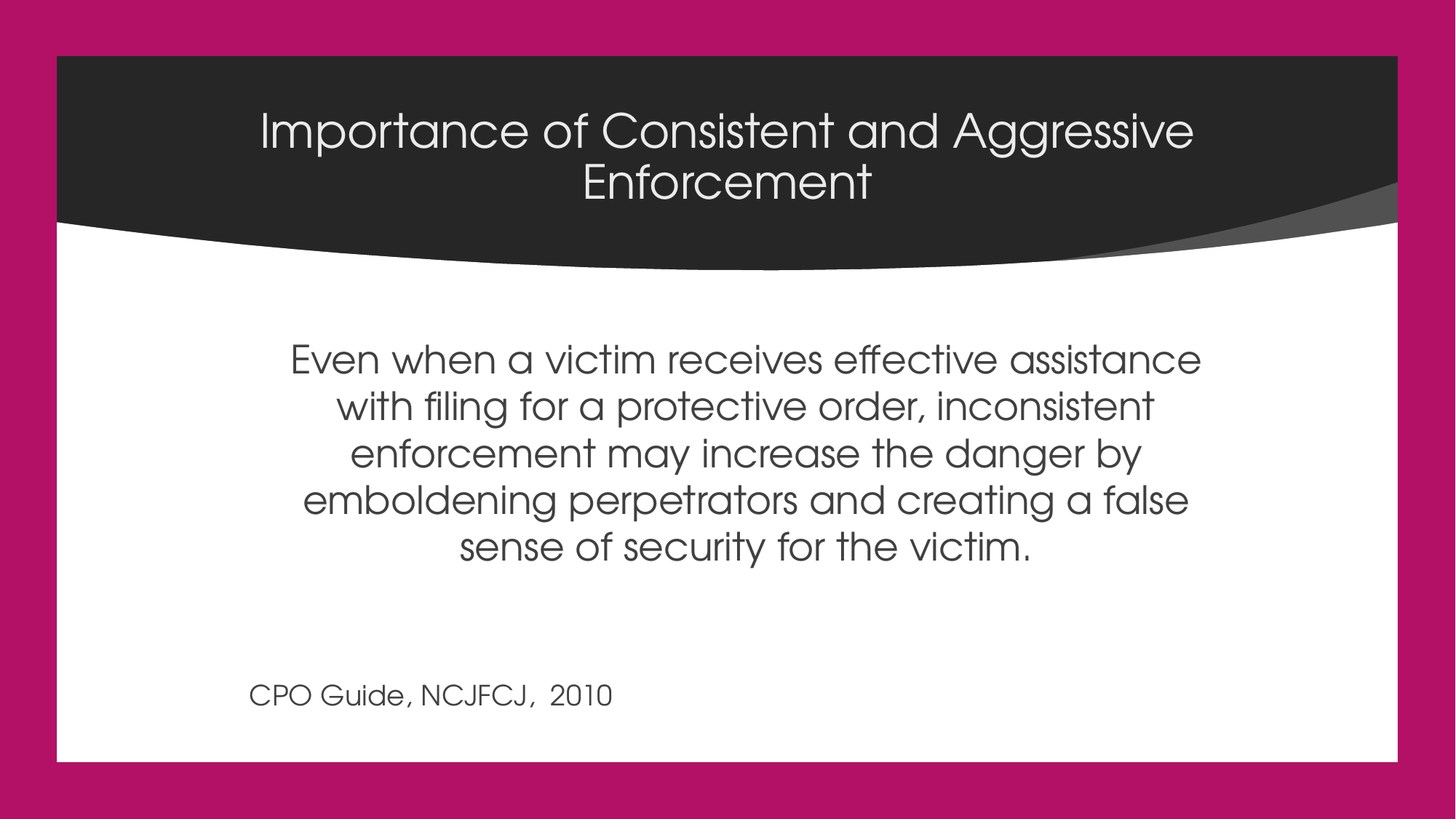

# Importance of Consistent and Aggressive Enforcement

	Even when a victim receives effective assistance with filing for a protective order, inconsistent enforcement may increase the danger by emboldening perpetrators and creating a false sense of security for the victim.

							CPO Guide, NCJFCJ,	2010